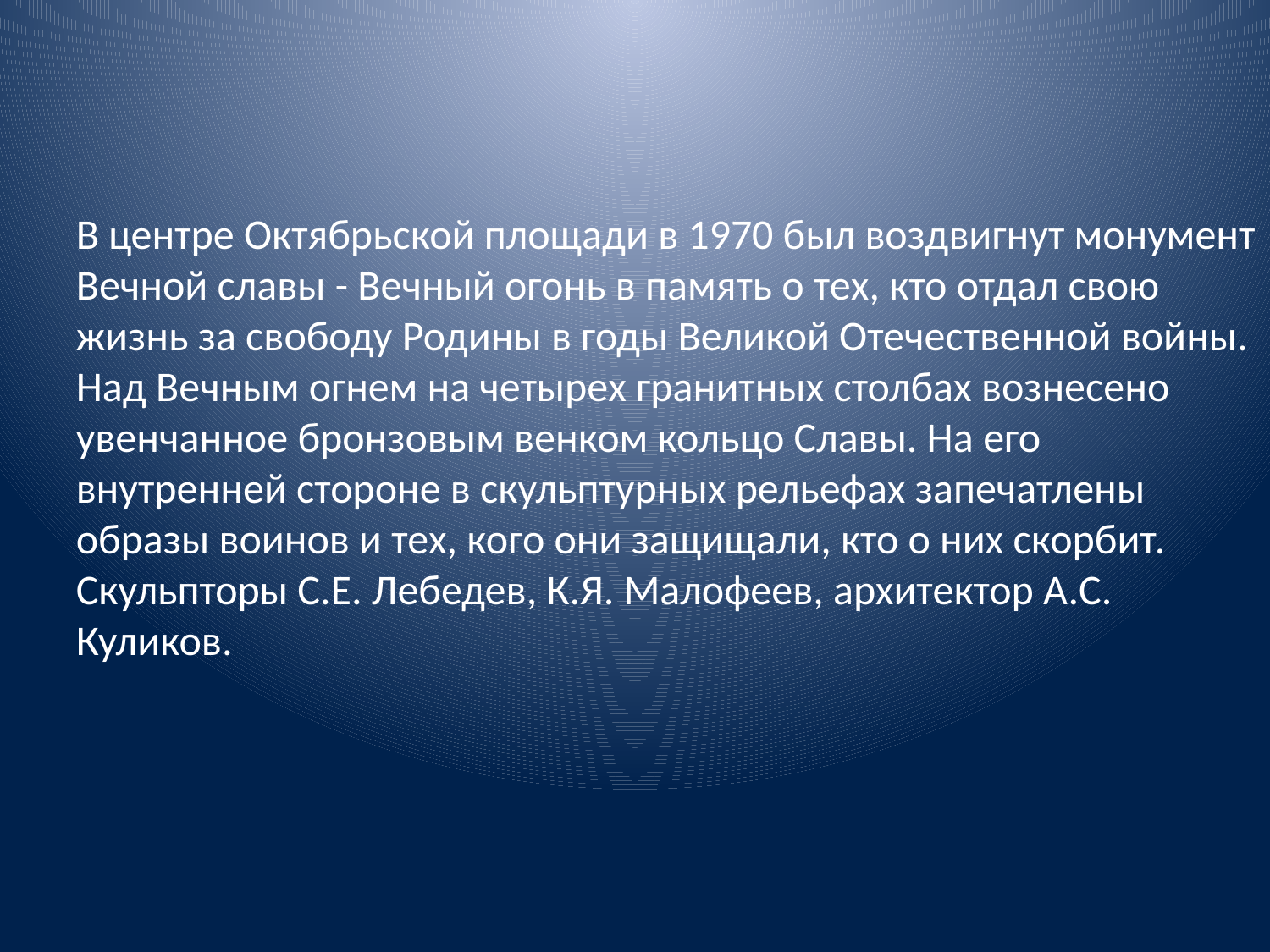

В центре Октябрьской площади в 1970 был воздвигнут монумент
Вечной славы - Вечный огонь в память о тех, кто отдал свою жизнь за свободу Родины в годы Великой Отечественной войны. Над Вечным огнем на четырех гранитных столбах вознесено увенчанное бронзовым венком кольцо Славы. На его внутренней стороне в скульптурных рельефах запечатлены образы воинов и тех, кого они защищали, кто о них скорбит. Скульпторы С.Е. Лебедев, К.Я. Малофеев, архитектор А.С. Куликов.